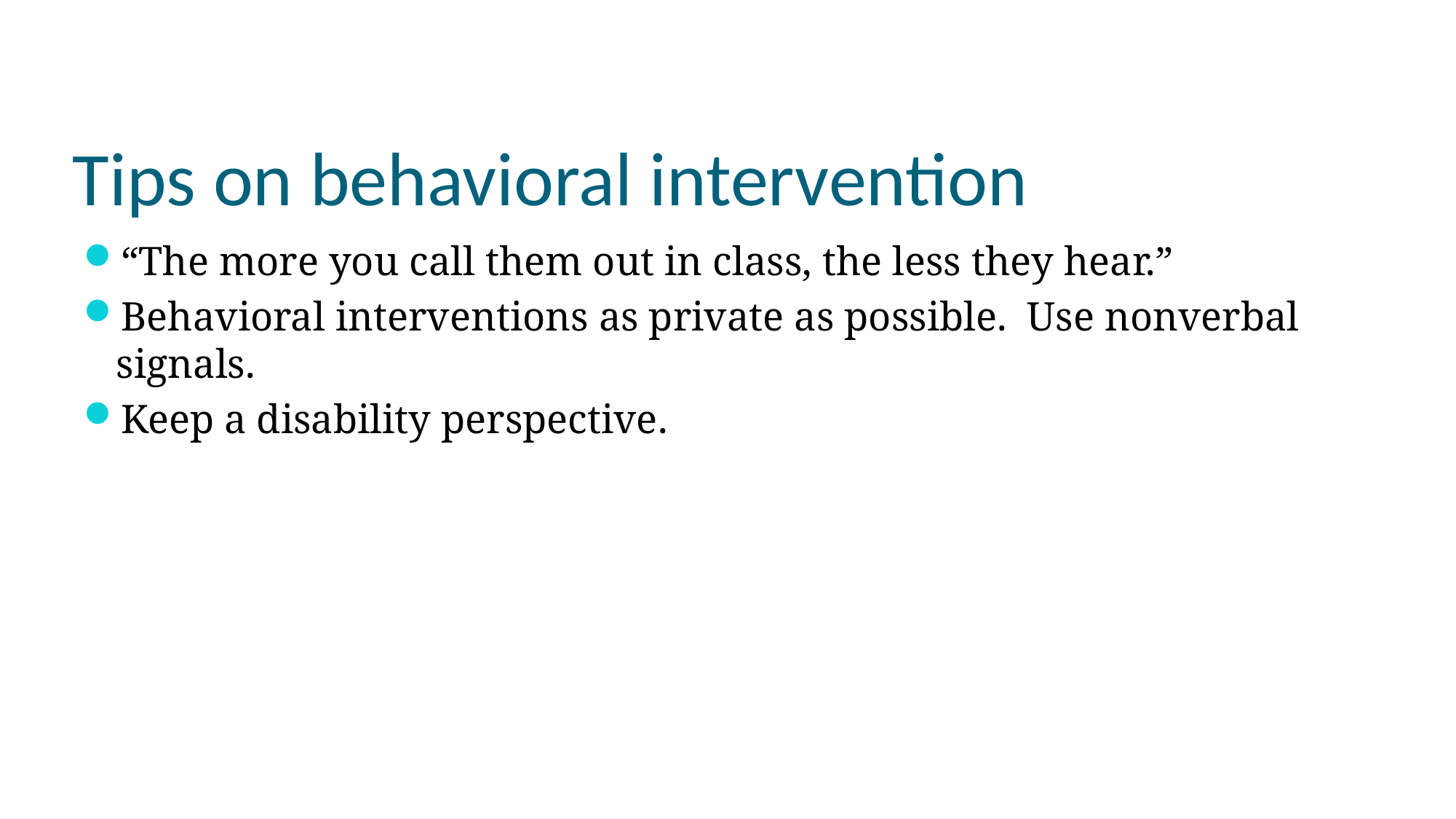

# Tips on behavioral intervention
“The more you call them out in class, the less they hear.”
Behavioral interventions as private as possible.  Use nonverbal signals.
Keep a disability perspective.